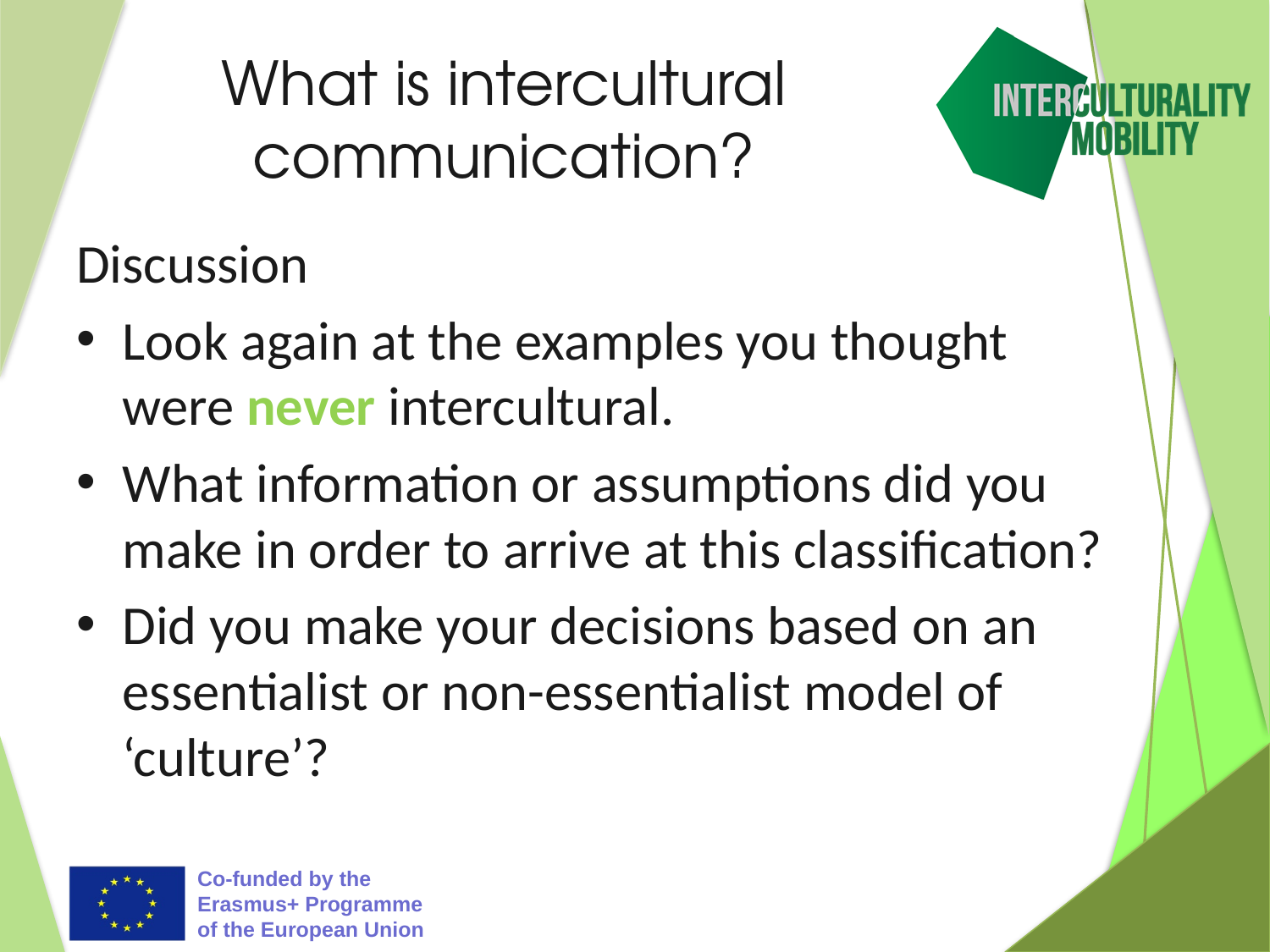

# What is intercultural communication?
Discussion
Look again at the examples you thought were never intercultural.
What information or assumptions did you make in order to arrive at this classification?
Did you make your decisions based on an essentialist or non-essentialist model of ‘culture’?